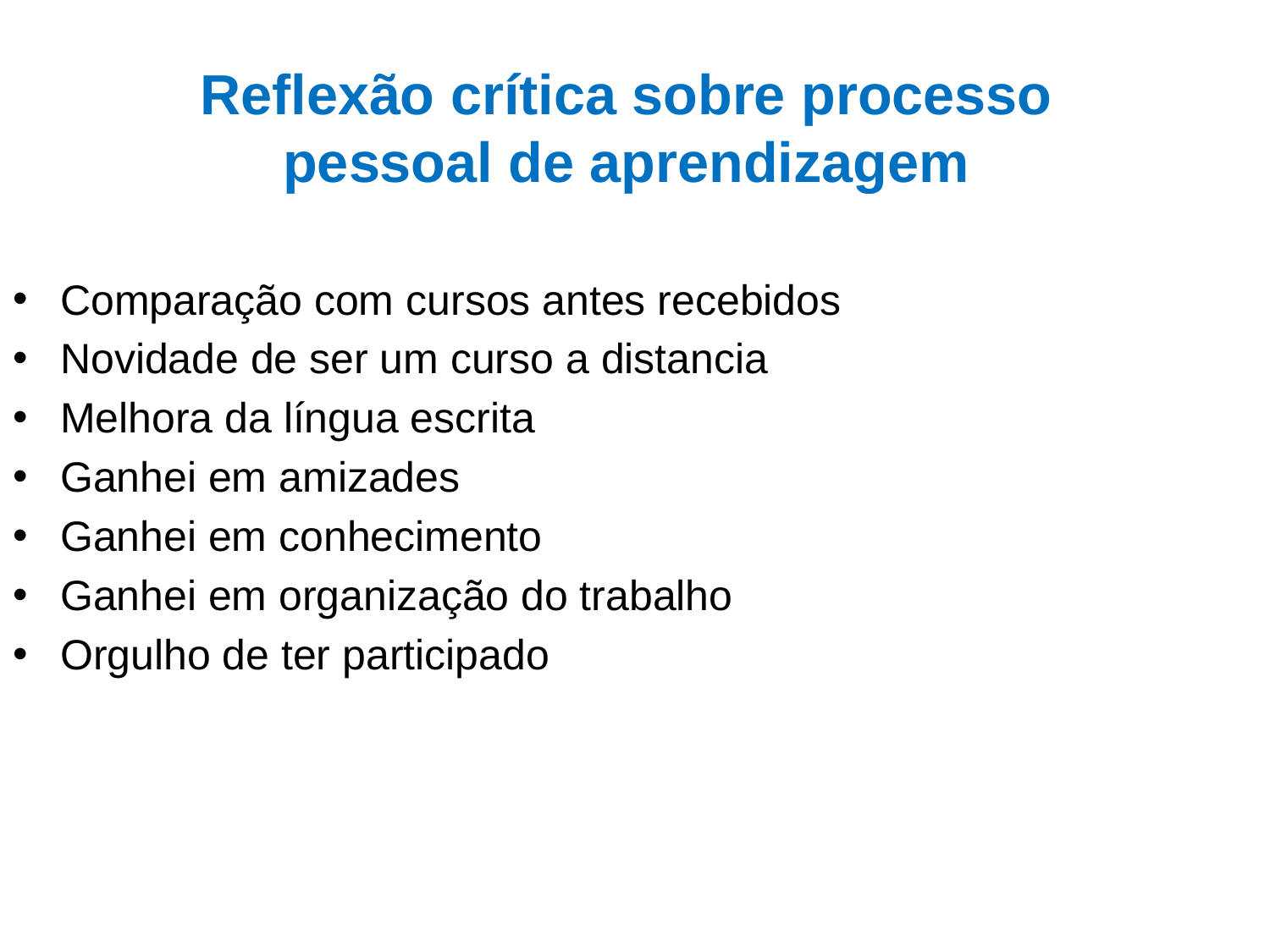

# Reflexão crítica sobre processo pessoal de aprendizagem
Comparação com cursos antes recebidos
Novidade de ser um curso a distancia
Melhora da língua escrita
Ganhei em amizades
Ganhei em conhecimento
Ganhei em organização do trabalho
Orgulho de ter participado